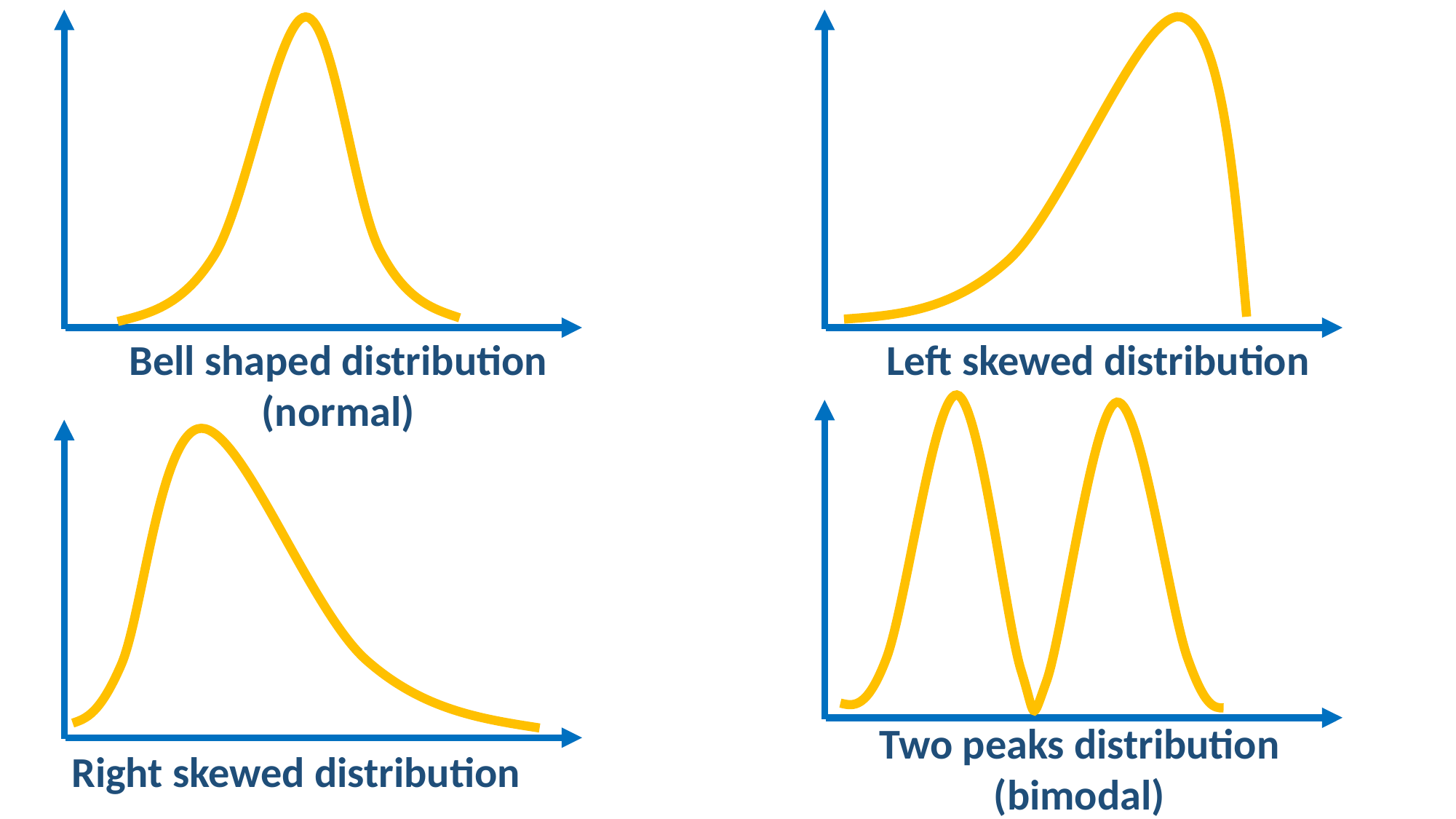

Bell shaped distribution
(normal)
Left skewed distribution

Two peaks distribution
(bimodal)
Right skewed distribution